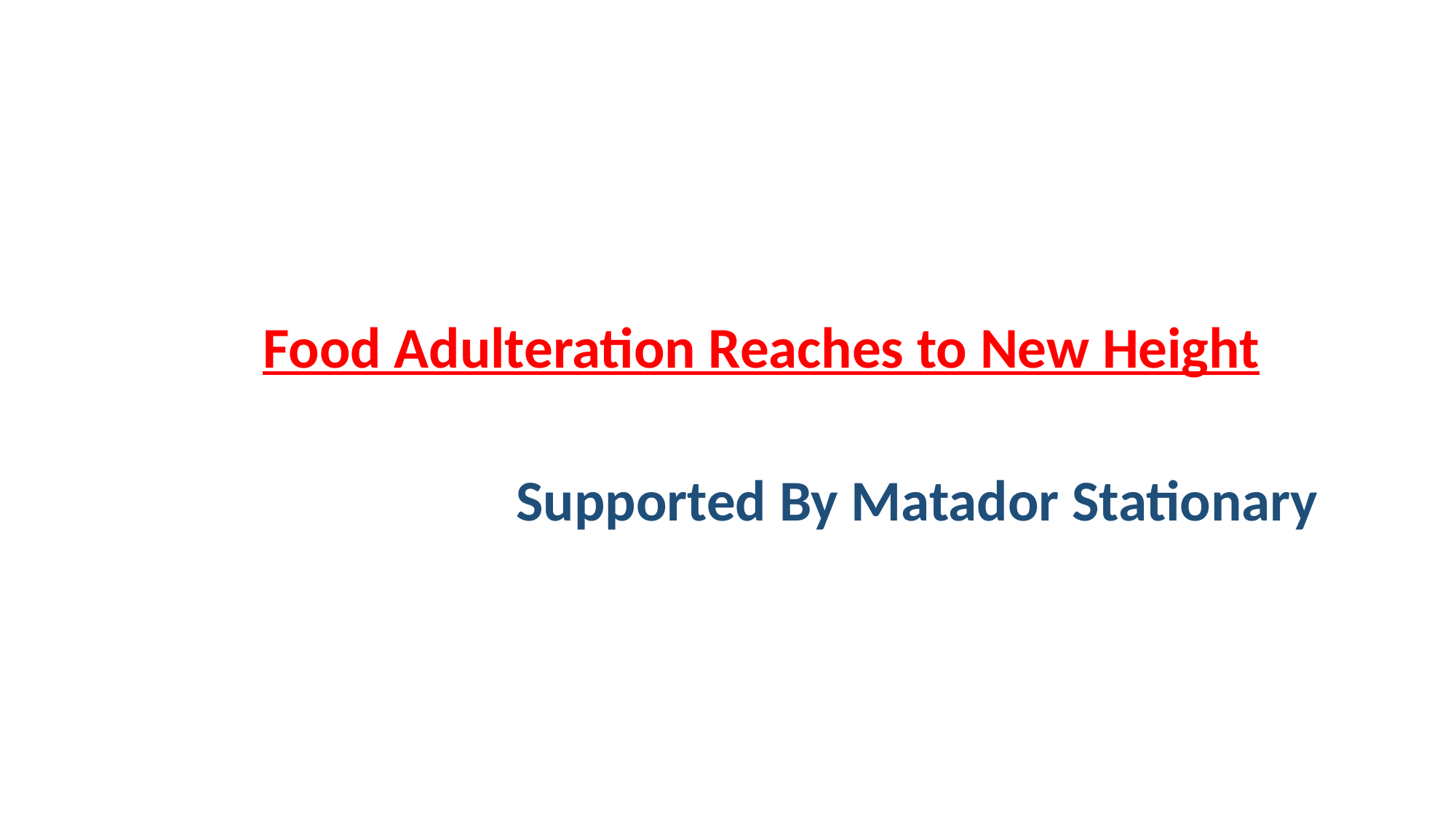

Food Adulteration Reaches to New Height

                    Supported By Matador Stationary